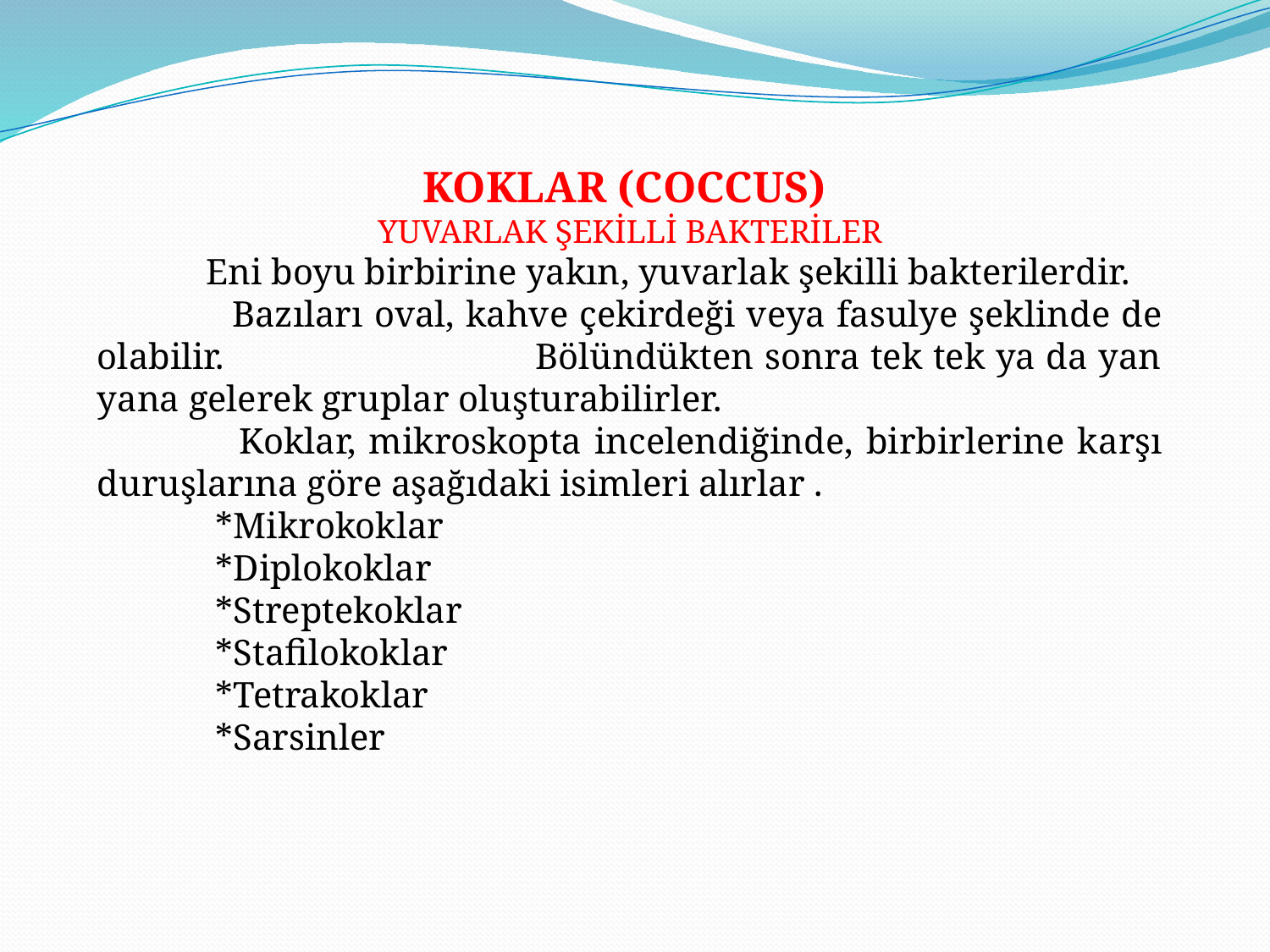

KOKLAR (COCCUS)
YUVARLAK ŞEKİLLİ BAKTERİLER
            Eni boyu birbirine yakın, yuvarlak şekilli bakterilerdir.
            Bazıları oval, kahve çekirdeği veya fasulye şeklinde de olabilir.                             Bölündükten sonra tek tek ya da yan yana gelerek gruplar oluşturabilirler.
           Koklar, mikroskopta incelendiğinde, birbirlerine karşı duruşlarına göre aşağıdaki isimleri alırlar .
             *Mikrokoklar
             *Diplokoklar
             *Streptekoklar
             *Stafilokoklar
             *Tetrakoklar
             *Sarsinler